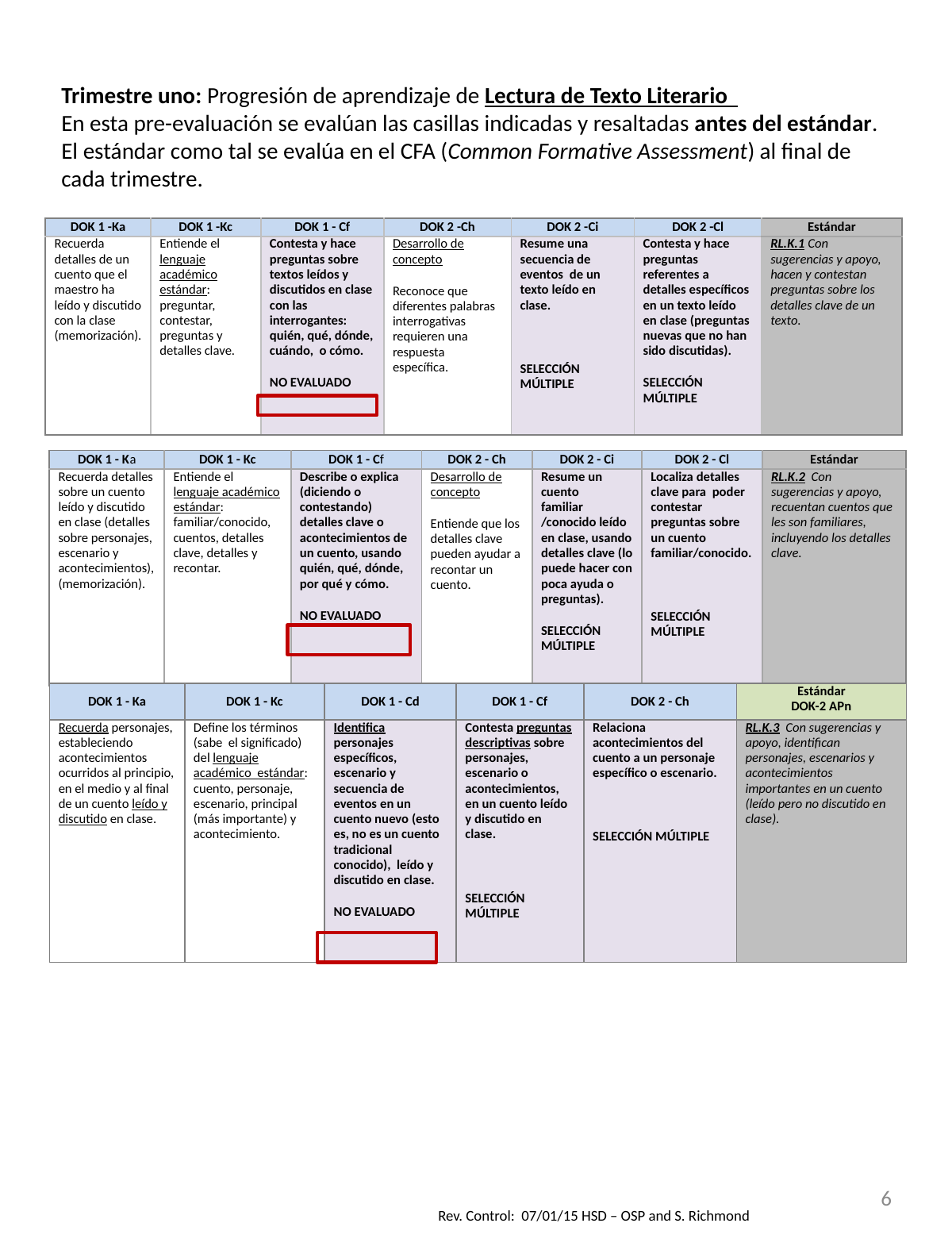

Trimestre uno: Progresión de aprendizaje de Lectura de Texto Literario
En esta pre-evaluación se evalúan las casillas indicadas y resaltadas antes del estándar. El estándar como tal se evalúa en el CFA (Common Formative Assessment) al final de cada trimestre.
| DOK 1 -Ka | DOK 1 -Kc | DOK 1 - Cf | DOK 2 -Ch | DOK 2 -Ci | DOK 2 -Cl | Estándar |
| --- | --- | --- | --- | --- | --- | --- |
| Recuerda detalles de un cuento que el maestro ha leído y discutido con la clase (memorización). | Entiende el lenguaje académico estándar: preguntar, contestar, preguntas y detalles clave. | Contesta y hace preguntas sobre textos leídos y discutidos en clase con las interrogantes: quién, qué, dónde, cuándo, o cómo. NO EVALUADO | Desarrollo de concepto Reconoce que diferentes palabras interrogativas requieren una respuesta específica. | Resume una secuencia de eventos de un texto leído en clase. SELECCIÓN MÚLTIPLE | Contesta y hace preguntas referentes a detalles específicos en un texto leído en clase (preguntas nuevas que no han sido discutidas). SELECCIÓN MÚLTIPLE | RL.K.1 Con sugerencias y apoyo, hacen y contestan preguntas sobre los detalles clave de un texto. |

| DOK 1 - Ka | DOK 1 - Kc | DOK 1 - Cf | DOK 2 - Ch | DOK 2 - Ci | DOK 2 - Cl | Estándar |
| --- | --- | --- | --- | --- | --- | --- |
| Recuerda detalles sobre un cuento leído y discutido en clase (detalles sobre personajes, escenario y acontecimientos), (memorización). | Entiende el lenguaje académico estándar: familiar/conocido, cuentos, detalles clave, detalles y recontar. | Describe o explica (diciendo o contestando) detalles clave o acontecimientos de un cuento, usando quién, qué, dónde, por qué y cómo. NO EVALUADO | Desarrollo de concepto Entiende que los detalles clave pueden ayudar a recontar un cuento. | Resume un cuento familiar /conocido leído en clase, usando detalles clave (lo puede hacer con poca ayuda o preguntas). SELECCIÓN MÚLTIPLE | Localiza detalles clave para poder contestar preguntas sobre un cuento familiar/conocido. SELECCIÓN MÚLTIPLE | RL.K.2 Con sugerencias y apoyo, recuentan cuentos que les son familiares, incluyendo los detalles clave. |

| DOK 1 - Ka | DOK 1 - Kc | DOK 1 - Cd | DOK 1 - Cf | DOK 2 - Ch | Estándar DOK-2 APn |
| --- | --- | --- | --- | --- | --- |
| Recuerda personajes, estableciendo acontecimientos ocurridos al principio, en el medio y al final de un cuento leído y discutido en clase. | Define los términos (sabe el significado) del lenguaje académico estándar: cuento, personaje, escenario, principal (más importante) y acontecimiento. | Identifica personajes específicos, escenario y secuencia de eventos en un cuento nuevo (esto es, no es un cuento tradicional conocido), leído y discutido en clase. NO EVALUADO | Contesta preguntas descriptivas sobre personajes, escenario o acontecimientos, en un cuento leído y discutido en clase. SELECCIÓN MÚLTIPLE | Relaciona acontecimientos del cuento a un personaje específico o escenario. SELECCIÓN MÚLTIPLE | RL.K.3 Con sugerencias y apoyo, identifican personajes, escenarios y acontecimientos importantes en un cuento (leído pero no discutido en clase). |

6